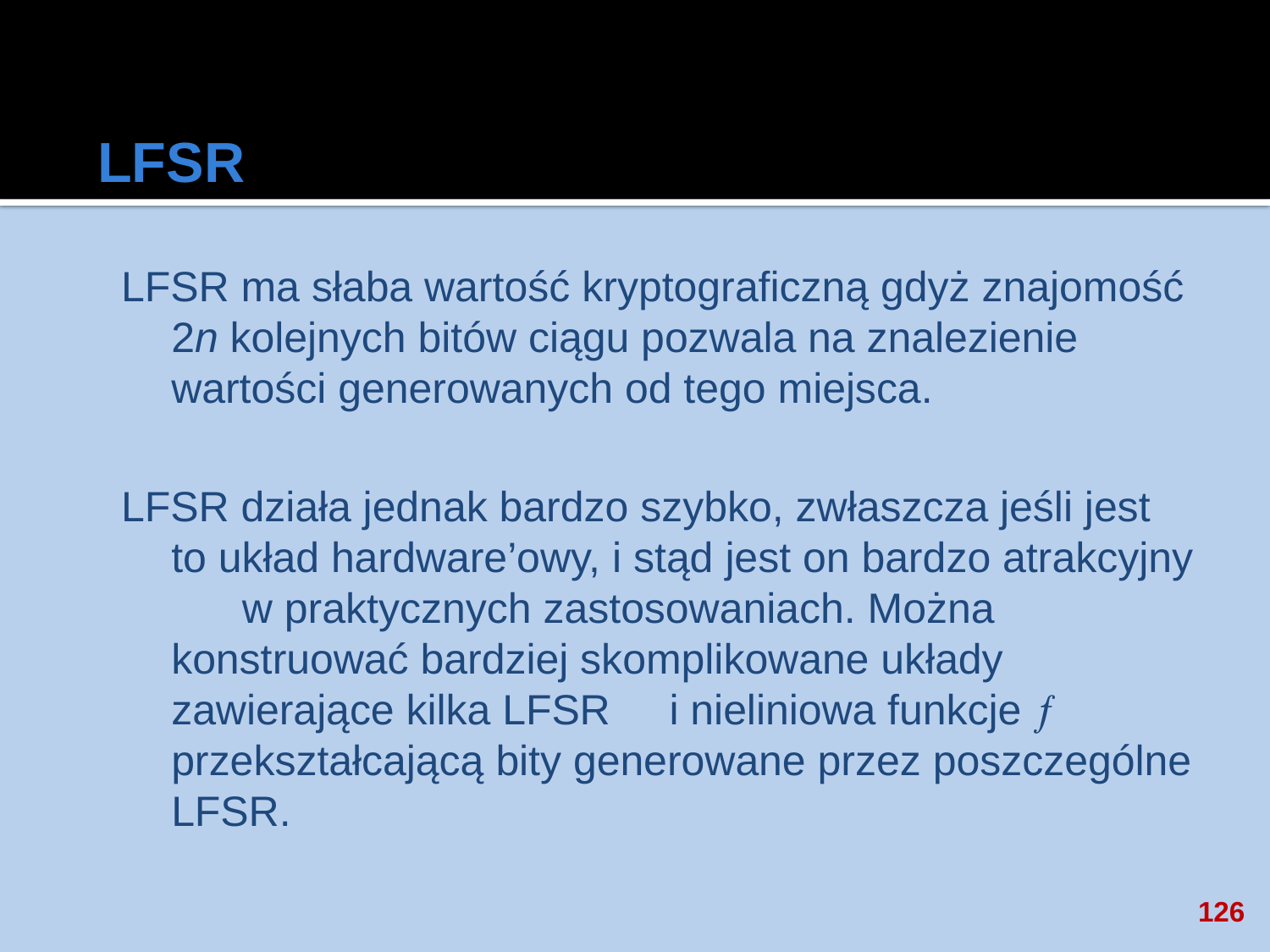

# LFSR
LFSR ma słaba wartość kryptograficzną gdyż znajomość 2n kolejnych bitów ciągu pozwala na znalezienie wartości generowanych od tego miejsca.

LFSR działa jednak bardzo szybko, zwłaszcza jeśli jest to układ hardware’owy, i stąd jest on bardzo atrakcyjny       w praktycznych zastosowaniach. Można konstruować bardziej skomplikowane układy zawierające kilka LFSR     i nieliniowa funkcje ƒ przekształcającą bity generowane przez poszczególne LFSR.